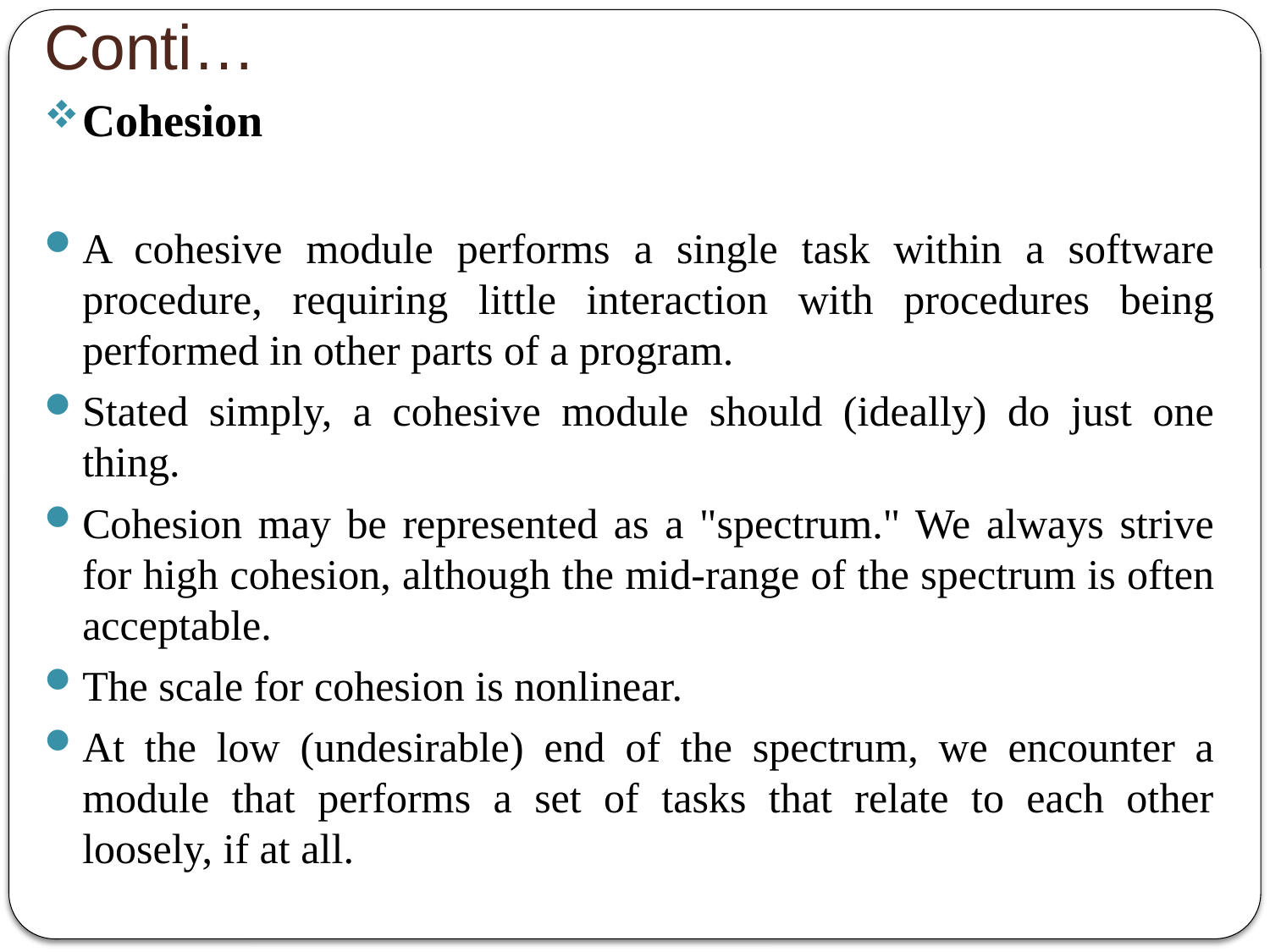

# Conti…
Cohesion

A cohesive module performs a single task within a software procedure, requiring little interaction with procedures being performed in other parts of a program.
Stated simply, a cohesive module should (ideally) do just one thing.
Cohesion may be represented as a "spectrum." We always strive for high cohesion, although the mid-range of the spectrum is often acceptable.
The scale for cohesion is nonlinear.
At the low (undesirable) end of the spectrum, we encounter a module that performs a set of tasks that relate to each other loosely, if at all.